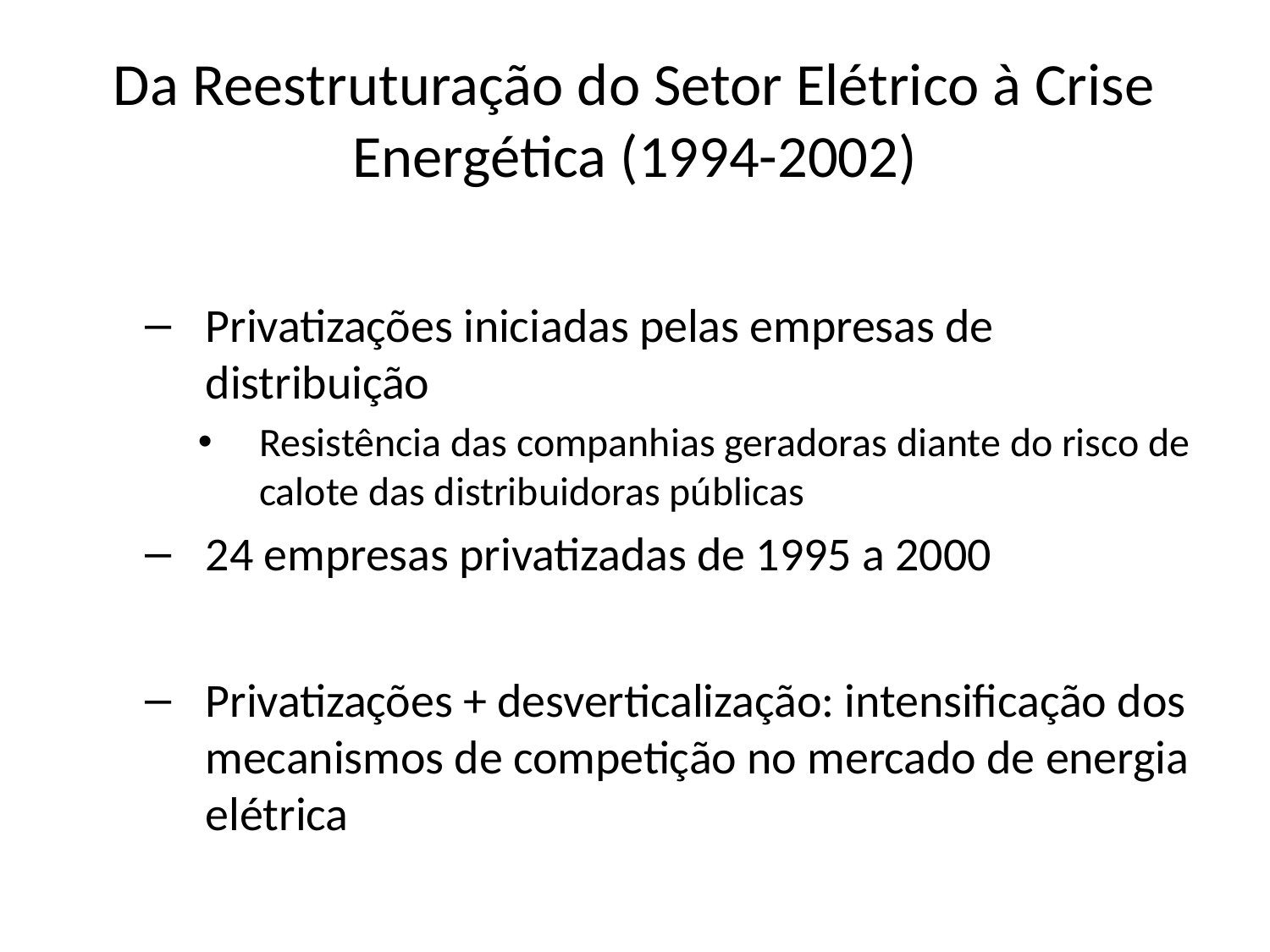

# Da Reestruturação do Setor Elétrico à Crise Energética (1994-2002)

Privatizações iniciadas pelas empresas de distribuição
Resistência das companhias geradoras diante do risco de calote das distribuidoras públicas
24 empresas privatizadas de 1995 a 2000

Privatizações + desverticalização: intensificação dos mecanismos de competição no mercado de energia elétrica